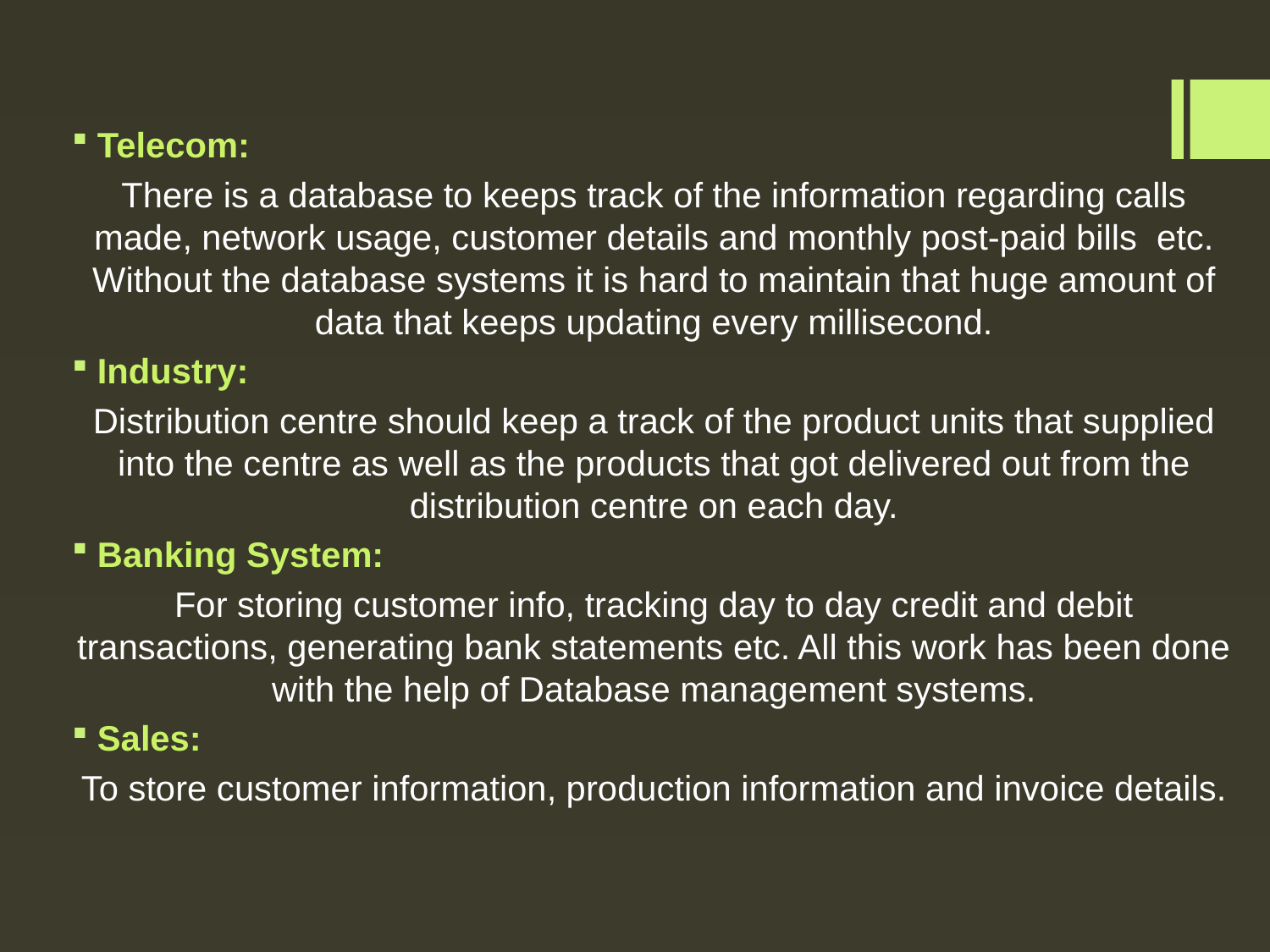

Telecom:
There is a database to keeps track of the information regarding calls made, network usage, customer details and monthly post-paid bills  etc. Without the database systems it is hard to maintain that huge amount of data that keeps updating every millisecond.
Industry:
Distribution centre should keep a track of the product units that supplied into the centre as well as the products that got delivered out from the distribution centre on each day.
Banking System:
For storing customer info, tracking day to day credit and debit transactions, generating bank statements etc. All this work has been done with the help of Database management systems.
Sales:
To store customer information, production information and invoice details.